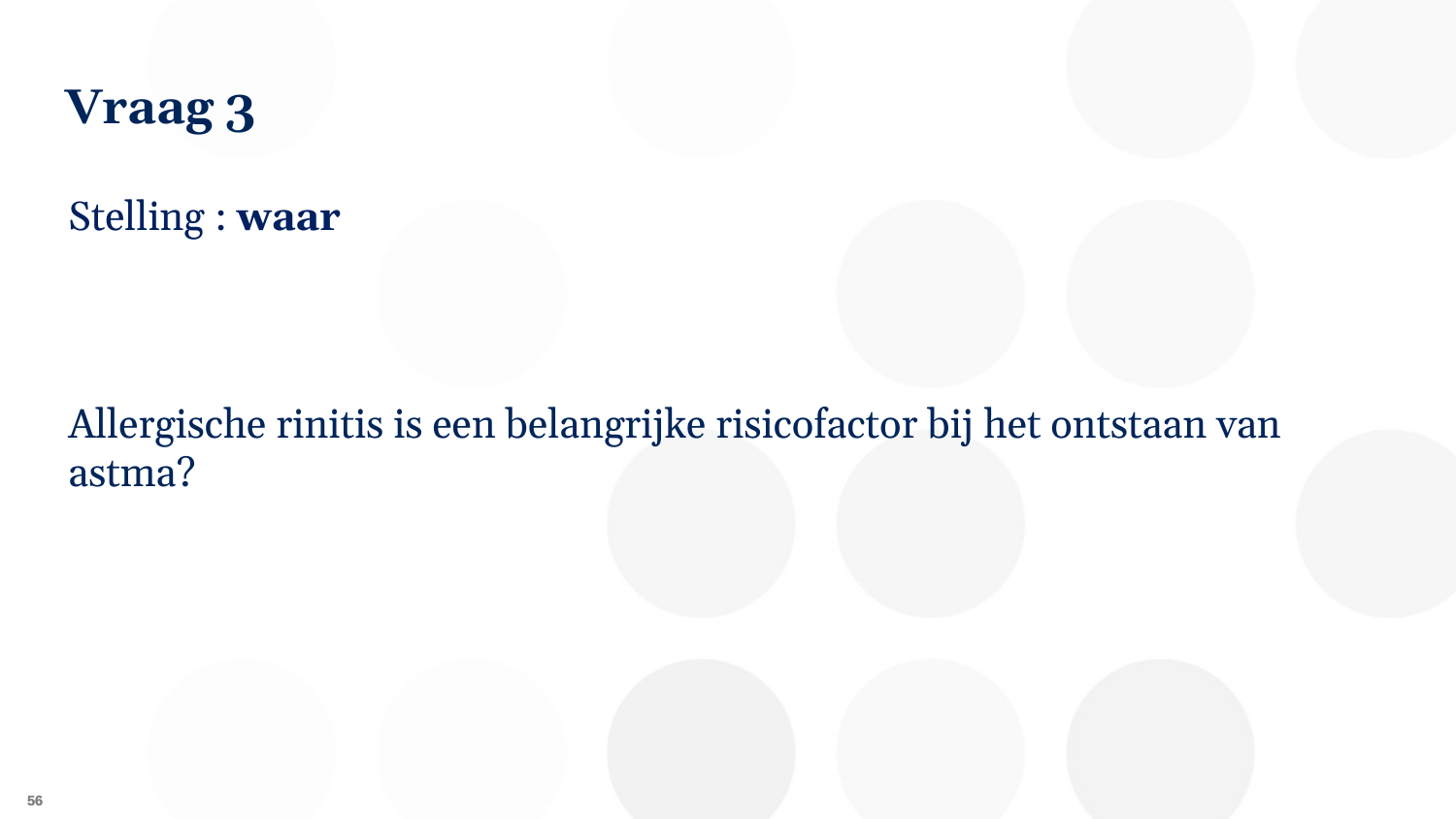

# Vraag 3

Stelling : waar

Allergische rinitis is een belangrijke risicofactor bij het ontstaan van astma?